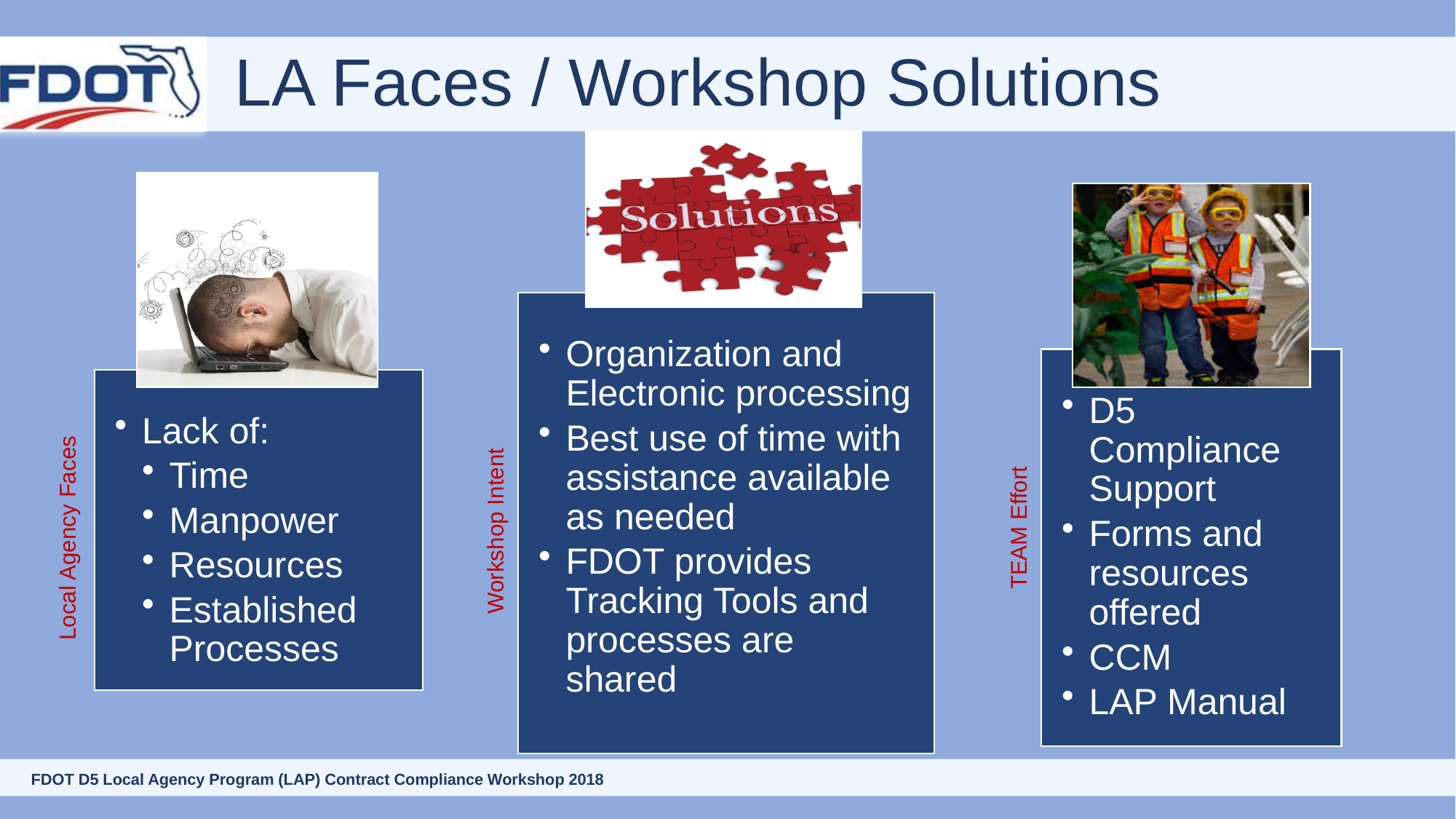

# LA Faces / Workshop Solutions
Local Agency Faces
Lack of:
Time
Manpower
Resources
Established Processes
Workshop Intent
Organization and Electronic processing
Best use of time with assistance available as needed
FDOT provides Tracking Tools and processes are shared

TEAM Effort
D5 Compliance Support
Forms and resources offered
CCM
LAP Manual
139